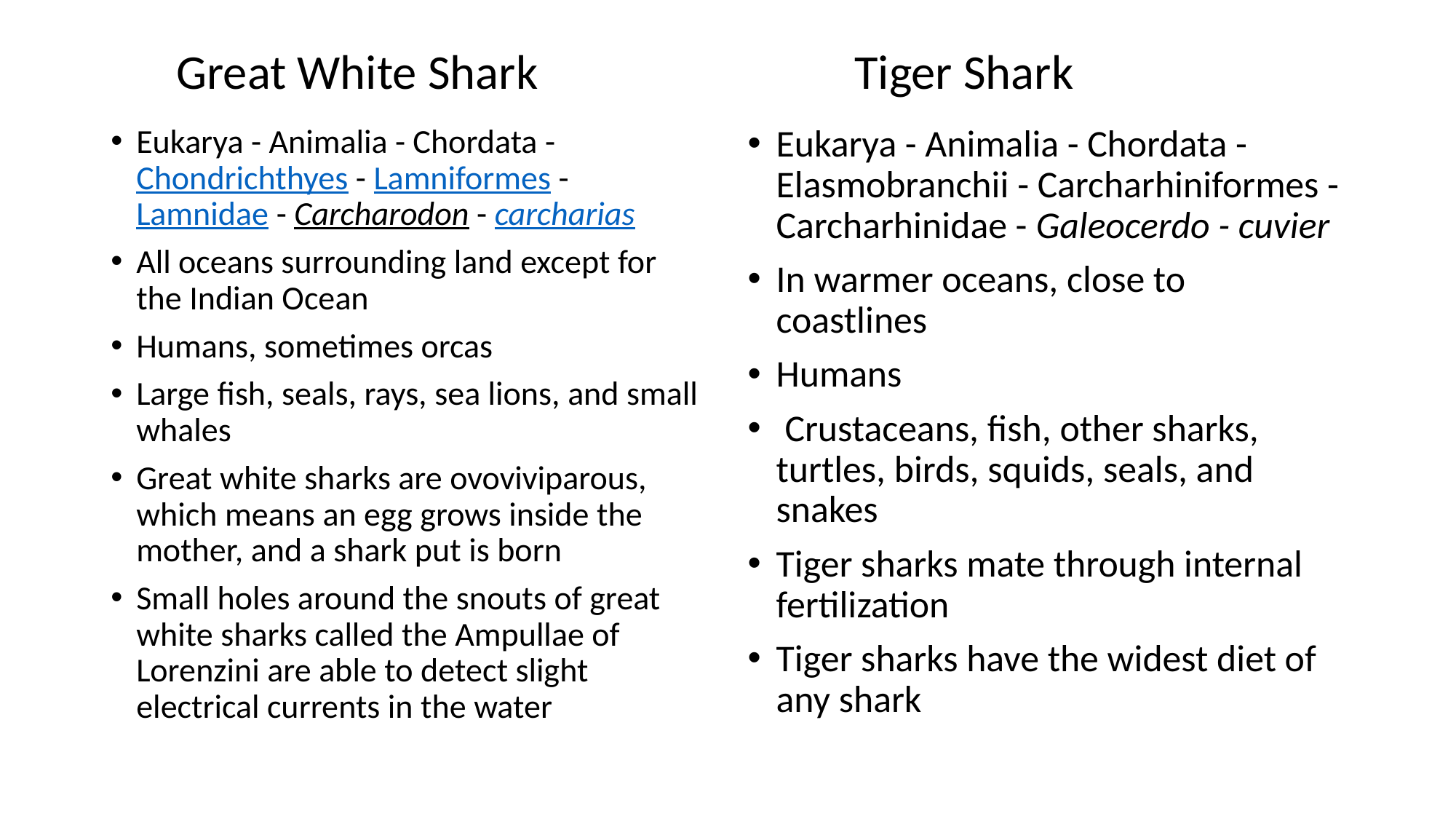

# Great White Shark                             Tiger Shark
Eukarya - Animalia - Chordata - Chondrichthyes - Lamniformes - Lamnidae - Carcharodon - carcharias
All oceans surrounding land except for the Indian Ocean
Humans, sometimes orcas
Large fish, seals, rays, sea lions, and small whales
Great white sharks are ovoviviparous, which means an egg grows inside the mother, and a shark put is born
Small holes around the snouts of great white sharks called the Ampullae of Lorenzini are able to detect slight electrical currents in the water

Eukarya - Animalia - Chordata - Elasmobranchii - Carcharhiniformes - Carcharhinidae - Galeocerdo - cuvier
In warmer oceans, close to coastlines
Humans
 Crustaceans, fish, other sharks, turtles, birds, squids, seals, and snakes
Tiger sharks mate through internal fertilization
Tiger sharks have the widest diet of any shark